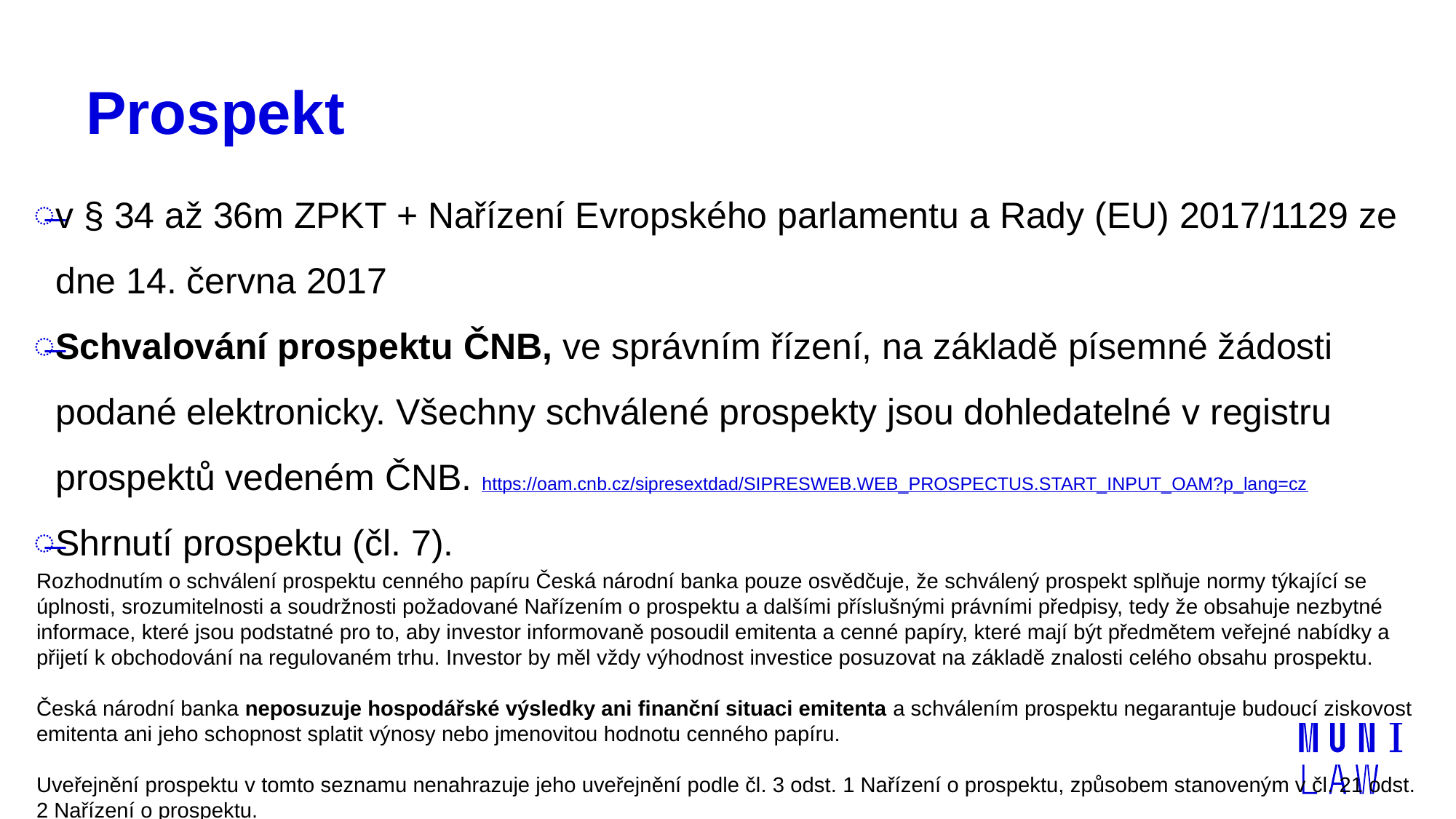

# Prospekt
v § 34 až 36m ZPKT + Nařízení Evropského parlamentu a Rady (EU) 2017/1129 ze dne 14. června 2017
Schvalování prospektu ČNB, ve správním řízení, na základě písemné žádosti podané elektronicky. Všechny schválené prospekty jsou dohledatelné v registru prospektů vedeném ČNB. https://oam.cnb.cz/sipresextdad/SIPRESWEB.WEB_PROSPECTUS.START_INPUT_OAM?p_lang=cz
Shrnutí prospektu (čl. 7).

Rozhodnutím o schválení prospektu cenného papíru Česká národní banka pouze osvědčuje, že schválený prospekt splňuje normy týkající se úplnosti, srozumitelnosti a soudržnosti požadované Nařízením o prospektu a dalšími příslušnými právními předpisy, tedy že obsahuje nezbytné informace, které jsou podstatné pro to, aby investor informovaně posoudil emitenta a cenné papíry, které mají být předmětem veřejné nabídky a přijetí k obchodování na regulovaném trhu. Investor by měl vždy výhodnost investice posuzovat na základě znalosti celého obsahu prospektu.
Česká národní banka neposuzuje hospodářské výsledky ani finanční situaci emitenta a schválením prospektu negarantuje budoucí ziskovost emitenta ani jeho schopnost splatit výnosy nebo jmenovitou hodnotu cenného papíru.
Uveřejnění prospektu v tomto seznamu nenahrazuje jeho uveřejnění podle čl. 3 odst. 1 Nařízení o prospektu, způsobem stanoveným v čl. 21 odst. 2 Nařízení o prospektu.

|  |
| --- |